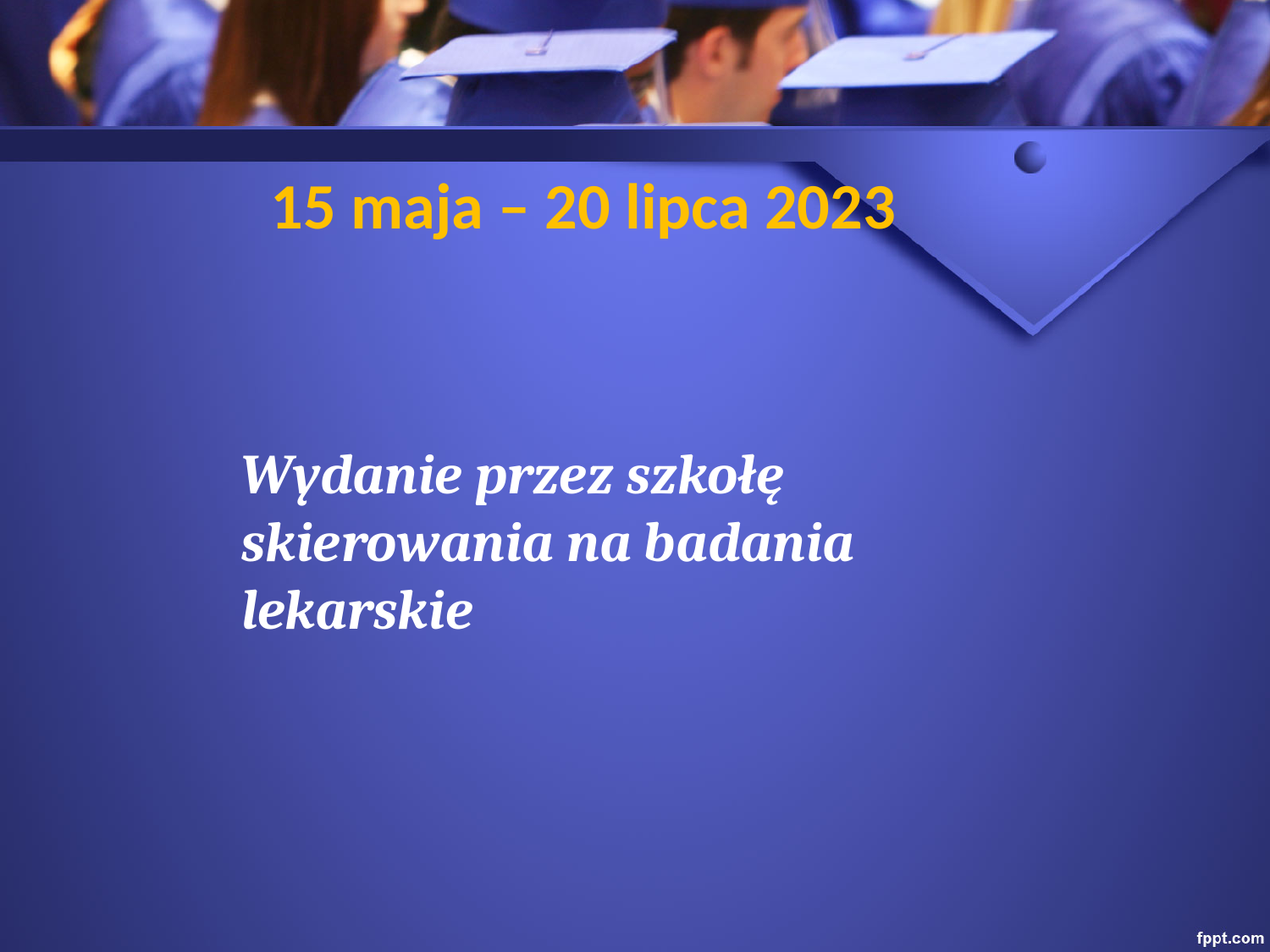

# 15 maja – 20 lipca 2023

Wydanie przez szkołę skierowania na badania lekarskie